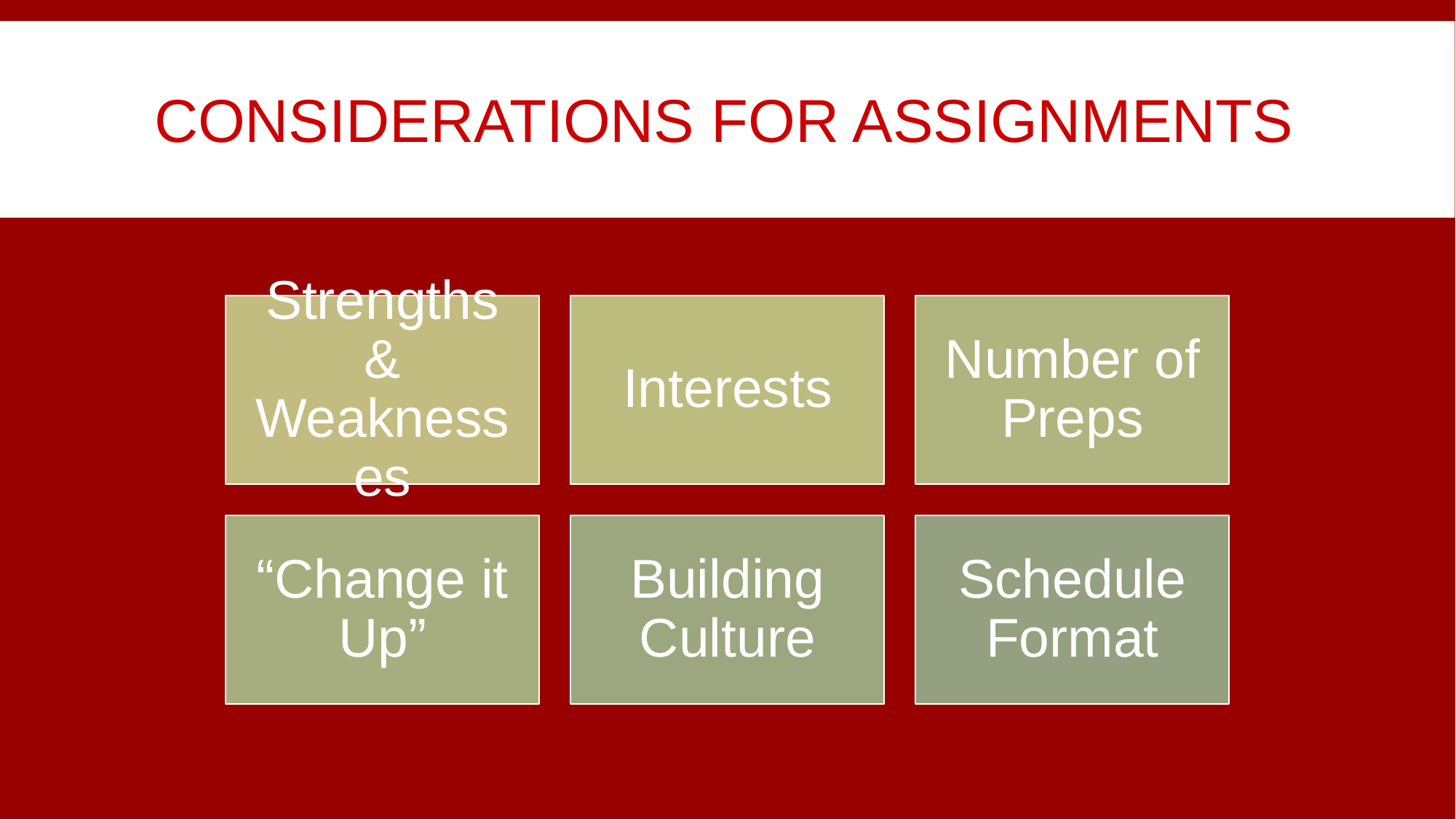

# Considerations for assignments
Strengths & Weaknesses
Interests
Number of Preps
“Change it Up”
Building Culture
Schedule Format